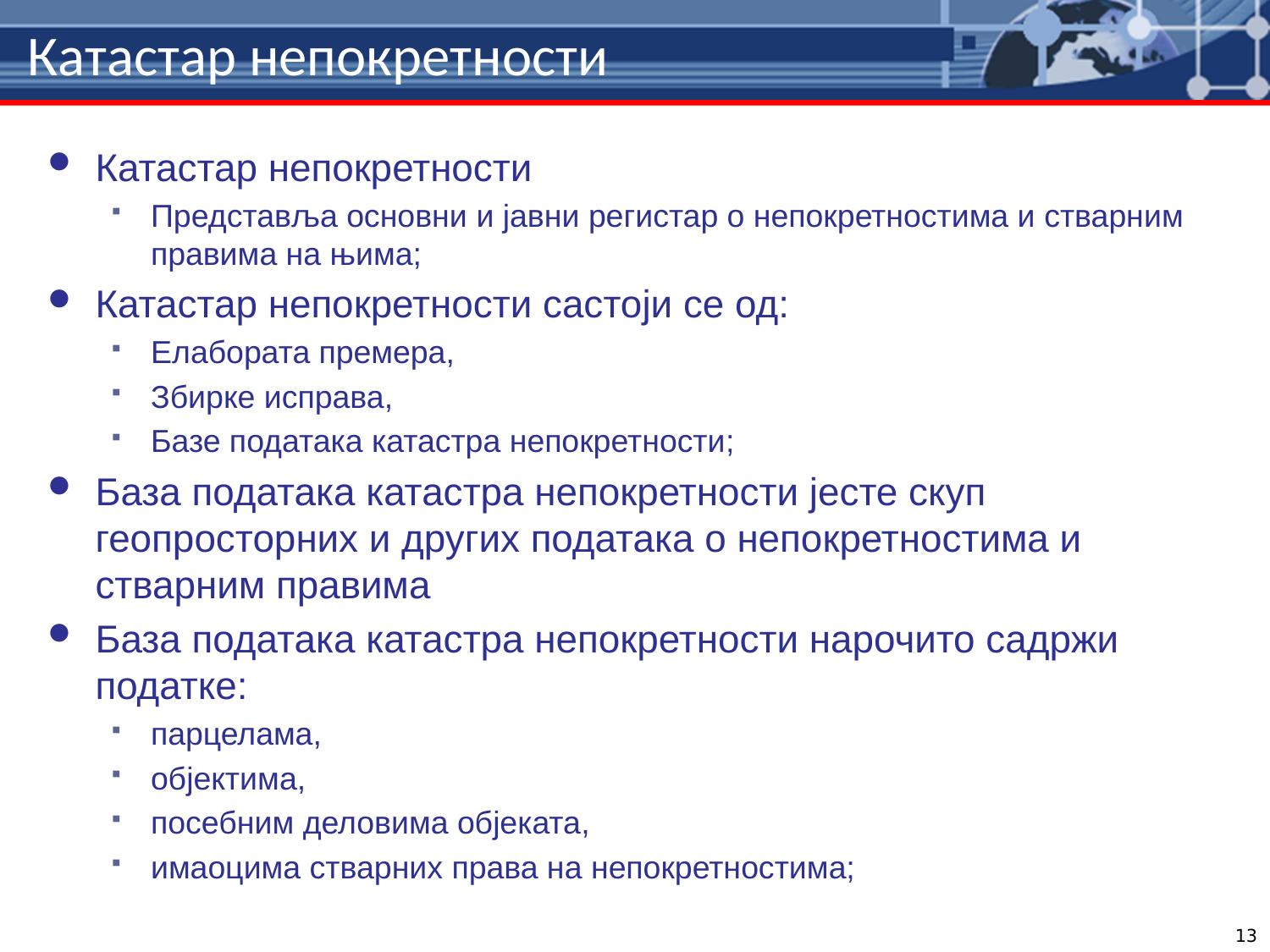

# Катастар непокретности
Катастар непокретности
Представља основни и јавни регистар о непокретностима и стварним правима на њима;
Катастар непокретности састоји се од:
Елабората премера,
Збирке исправа,
Базе података катастра непокретности;
База података катастра непокретности јесте скуп геопросторних и других података о непокретностима и стварним правима
База података катастра непокретности нарочито садржи податке:
парцелама,
објектима,
посебним деловима објеката,
имаоцима стварних права на непокретностима;

13